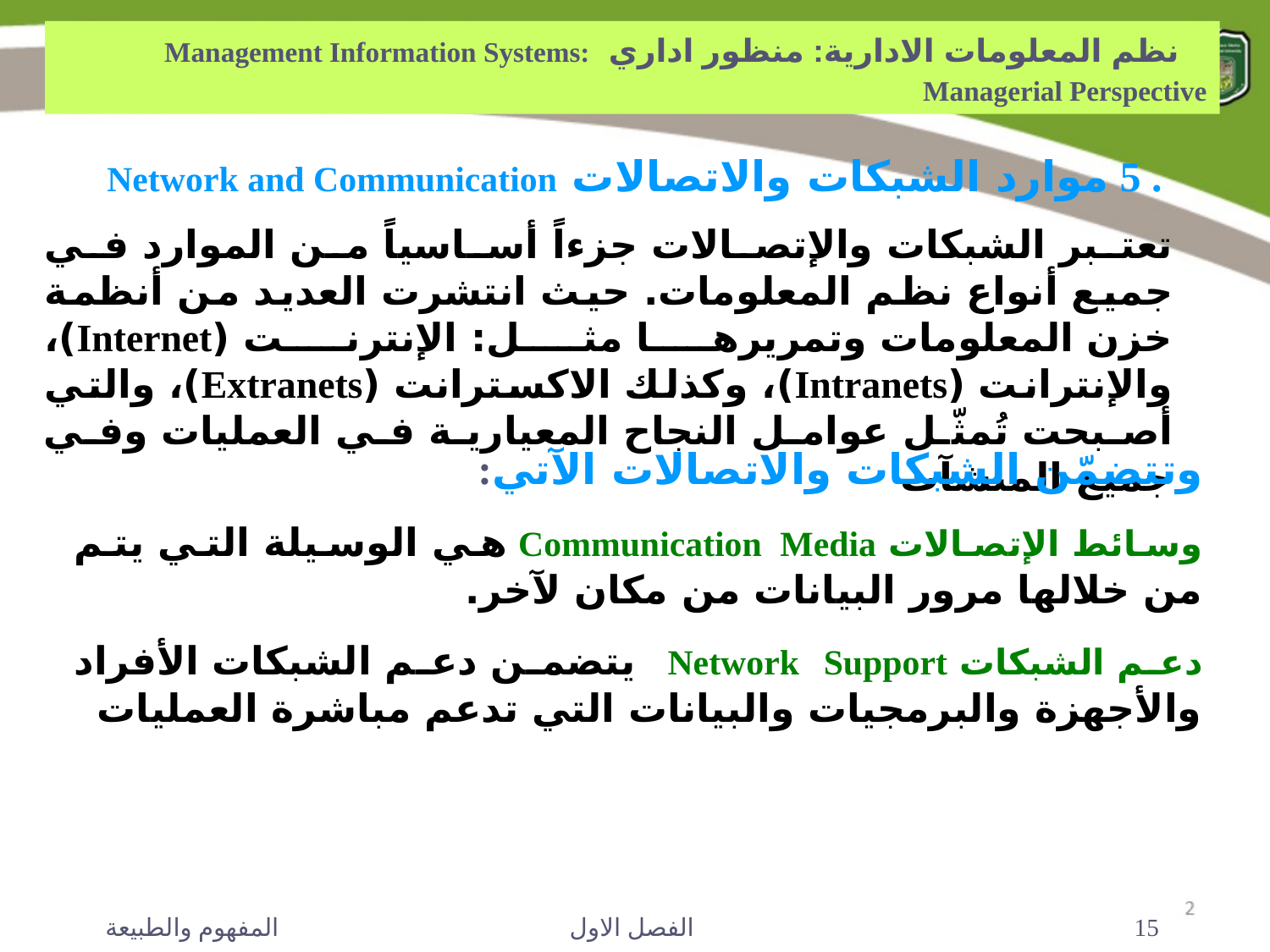

نظم المعلومات الادارية: منظور اداري  Management Information Systems: Managerial Perspective
 . 5 موارد الشبكات والاتصالات Network and Communication
تعتبر الشبكات والإتصالات جزءاً أساسياً من الموارد في جميع أنواع نظم المعلومات. حيث انتشرت العديد من أنظمة خزن المعلومات وتمريرها مثل: الإنترنت (Internet)، والإنترانت (Intranets)، وكذلك الاكسترانت (Extranets)، والتي أصبحت تُمثّل عوامل النجاح المعيارية في العمليات وفي جميع المنشآت
وتتضمّن الشبكات والاتصالات الآتي:
وسائط الإتصالات Communication Media هي الوسيلة التي يتم من خلالها مرور البيانات من مكان لآخر.
دعم الشبكات Network Support   يتضمن دعم الشبكات الأفراد والأجهزة والبرمجيات والبيانات التي تدعم مباشرة العمليات

المفهوم والطبيعة
الفصل الاول
15